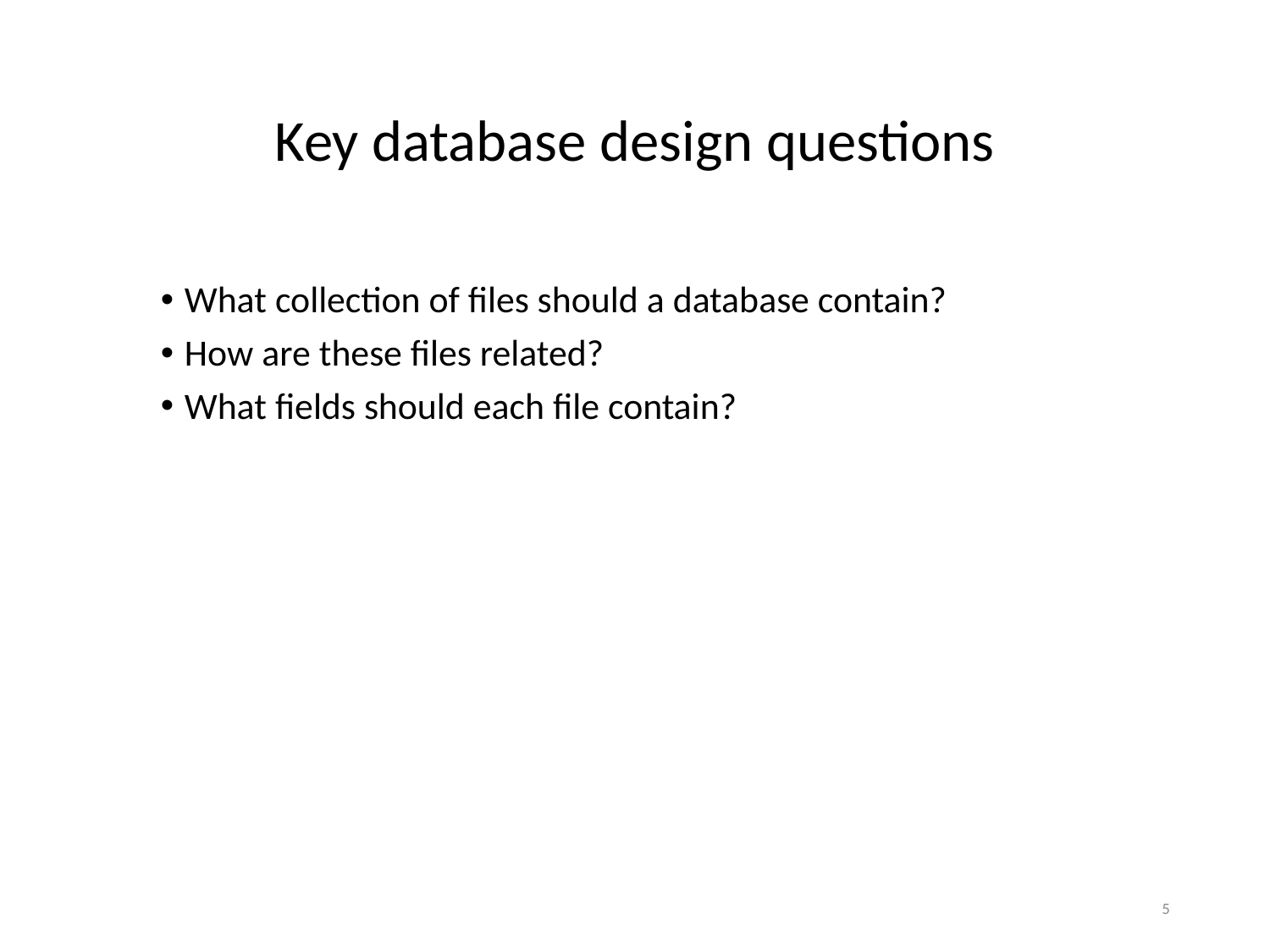

# Key database design questions
What collection of files should a database contain?
How are these files related?
What fields should each file contain?
5